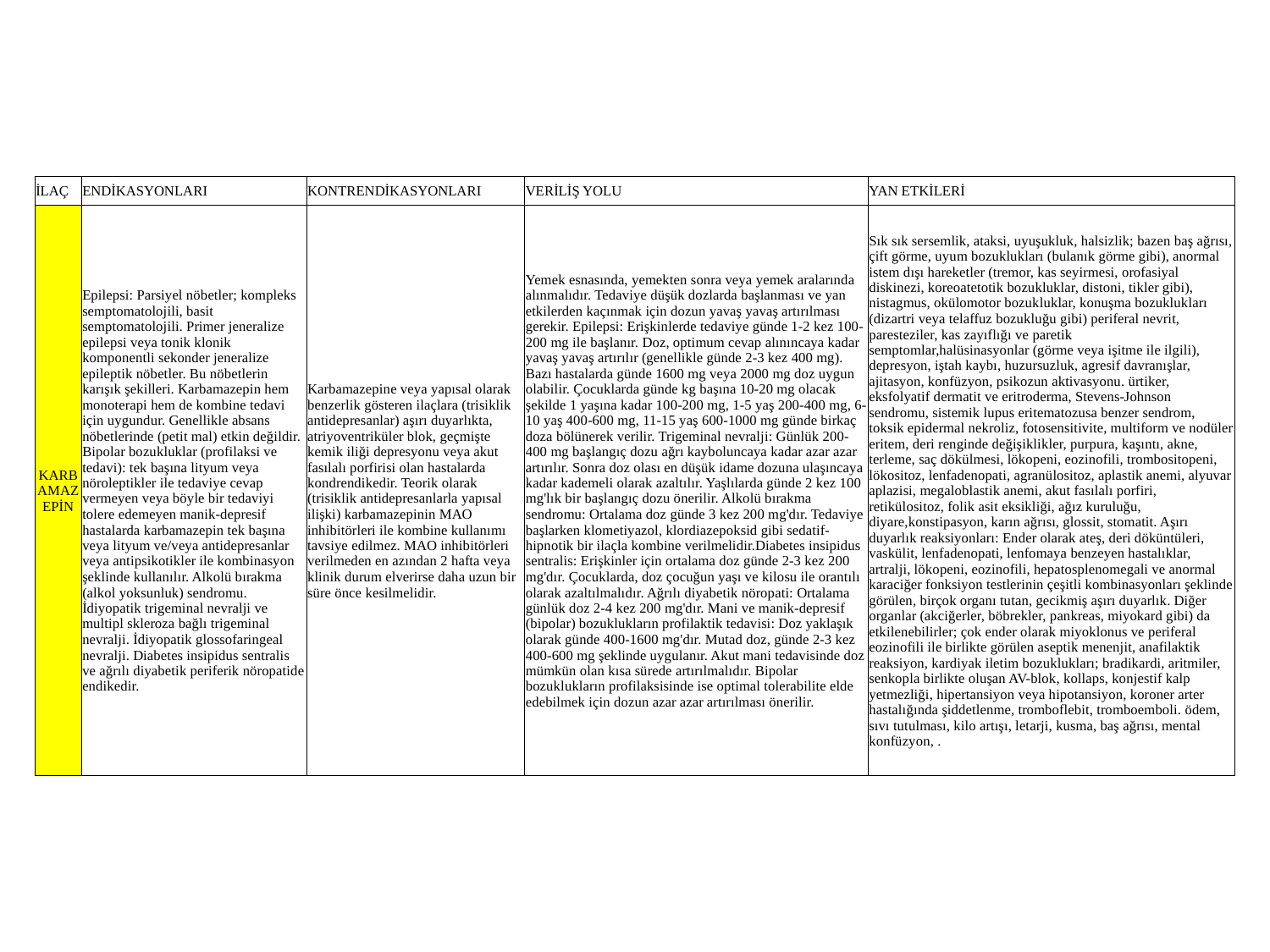

| İLAÇ | ENDİKASYONLARI | KONTRENDİKASYONLARI | VERİLİŞ YOLU | YAN ETKİLERİ |
| --- | --- | --- | --- | --- |
| KARBAMAZEPİN | Epilepsi: Parsiyel nöbetler; kompleks semptomatolojili, basit semptomatolojili. Primer jeneralize epilepsi veya tonik klonik komponentli sekonder jeneralize epileptik nöbetler. Bu nöbetlerin karışık şekilleri. Karbamazepin hem monoterapi hem de kombine tedavi için uygundur. Genellikle absans nöbetlerinde (petit mal) etkin değildir. Bipolar bozukluklar (profilaksi ve tedavi): tek başına lityum veya nöroleptikler ile tedaviye cevap vermeyen veya böyle bir tedaviyi tolere edemeyen manik-depresif hastalarda karbamazepin tek başına veya lityum ve/veya antidepresanlar veya antipsikotikler ile kombinasyon şeklinde kullanılır. Alkolü bırakma (alkol yoksunluk) sendromu. İdiyopatik trigeminal nevralji ve multipl skleroza bağlı trigeminal nevralji. İdiyopatik glossofaringeal nevralji. Diabetes insipidus sentralis ve ağrılı diyabetik periferik nöropatide endikedir. | Karbamazepine veya yapısal olarak benzerlik gösteren ilaçlara (trisiklik antidepresanlar) aşırı duyarlıkta, atriyoventriküler blok, geçmişte kemik iliği depresyonu veya akut fasılalı porfirisi olan hastalarda kondrendikedir. Teorik olarak (trisiklik antidepresanlarla yapısal ilişki) karbamazepinin MAO inhibitörleri ile kombine kullanımı tavsiye edilmez. MAO inhibitörleri verilmeden en azından 2 hafta veya klinik durum elverirse daha uzun bir süre önce kesilmelidir. | Yemek esnasında, yemekten sonra veya yemek aralarında alınmalıdır. Tedaviye düşük dozlarda başlanması ve yan etkilerden kaçınmak için dozun yavaş yavaş artırılması gerekir. Epilepsi: Erişkinlerde tedaviye günde 1-2 kez 100-200 mg ile başlanır. Doz, optimum cevap alınıncaya kadar yavaş yavaş artırılır (genellikle günde 2-3 kez 400 mg). Bazı hastalarda günde 1600 mg veya 2000 mg doz uygun olabilir. Çocuklarda günde kg başına 10-20 mg olacak şekilde 1 yaşına kadar 100-200 mg, 1-5 yaş 200-400 mg, 6-10 yaş 400-600 mg, 11-15 yaş 600-1000 mg günde birkaç doza bölünerek verilir. Trigeminal nevralji: Günlük 200-400 mg başlangıç dozu ağrı kayboluncaya kadar azar azar artırılır. Sonra doz olası en düşük idame dozuna ulaşıncaya kadar kademeli olarak azaltılır. Yaşlılarda günde 2 kez 100 mg'lık bir başlangıç dozu önerilir. Alkolü bırakma sendromu: Ortalama doz günde 3 kez 200 mg'dır. Tedaviye başlarken klometiyazol, klordiazepoksid gibi sedatif-hipnotik bir ilaçla kombine verilmelidir.Diabetes insipidus sentralis: Erişkinler için ortalama doz günde 2-3 kez 200 mg'dır. Çocuklarda, doz çocuğun yaşı ve kilosu ile orantılı olarak azaltılmalıdır. Ağrılı diyabetik nöropati: Ortalama günlük doz 2-4 kez 200 mg'dır. Mani ve manik-depresif (bipolar) bozuklukların profilaktik tedavisi: Doz yaklaşık olarak günde 400-1600 mg'dır. Mutad doz, günde 2-3 kez 400-600 mg şeklinde uygulanır. Akut mani tedavisinde doz mümkün olan kısa sürede artırılmalıdır. Bipolar bozuklukların profilaksisinde ise optimal tolerabilite elde edebilmek için dozun azar azar artırılması önerilir. | Sık sık sersemlik, ataksi, uyuşukluk, halsizlik; bazen baş ağrısı, çift görme, uyum bozuklukları (bulanık görme gibi), anormal istem dışı hareketler (tremor, kas seyirmesi, orofasiyal diskinezi, koreoatetotik bozukluklar, distoni, tikler gibi), nistagmus, okülomotor bozukluklar, konuşma bozuklukları (dizartri veya telaffuz bozukluğu gibi) periferal nevrit, paresteziler, kas zayıflığı ve paretik semptomlar,halüsinasyonlar (görme veya işitme ile ilgili), depresyon, iştah kaybı, huzursuzluk, agresif davranışlar, ajitasyon, konfüzyon, psikozun aktivasyonu. ürtiker, eksfolyatif dermatit ve eritroderma, Stevens-Johnson sendromu, sistemik lupus eritematozusa benzer sendrom, toksik epidermal nekroliz, fotosensitivite, multiform ve nodüler eritem, deri renginde değişiklikler, purpura, kaşıntı, akne, terleme, saç dökülmesi, lökopeni, eozinofili, trombositopeni, lökositoz, lenfadenopati, agranülositoz, aplastik anemi, alyuvar aplazisi, megaloblastik anemi, akut fasılalı porfiri, retikülositoz, folik asit eksikliği, ağız kuruluğu, diyare,konstipasyon, karın ağrısı, glossit, stomatit. Aşırı duyarlık reaksiyonları: Ender olarak ateş, deri döküntüleri, vaskülit, lenfadenopati, lenfomaya benzeyen hastalıklar, artralji, lökopeni, eozinofili, hepatosplenomegali ve anormal karaciğer fonksiyon testlerinin çeşitli kombinasyonları şeklinde görülen, birçok organı tutan, gecikmiş aşırı duyarlık. Diğer organlar (akciğerler, böbrekler, pankreas, miyokard gibi) da etkilenebilirler; çok ender olarak miyoklonus ve periferal eozinofili ile birlikte görülen aseptik menenjit, anafilaktik reaksiyon, kardiyak iletim bozuklukları; bradikardi, aritmiler, senkopla birlikte oluşan AV-blok, kollaps, konjestif kalp yetmezliği, hipertansiyon veya hipotansiyon, koroner arter hastalığında şiddetlenme, tromboflebit, tromboemboli. ödem, sıvı tutulması, kilo artışı, letarji, kusma, baş ağrısı, mental konfüzyon, . |